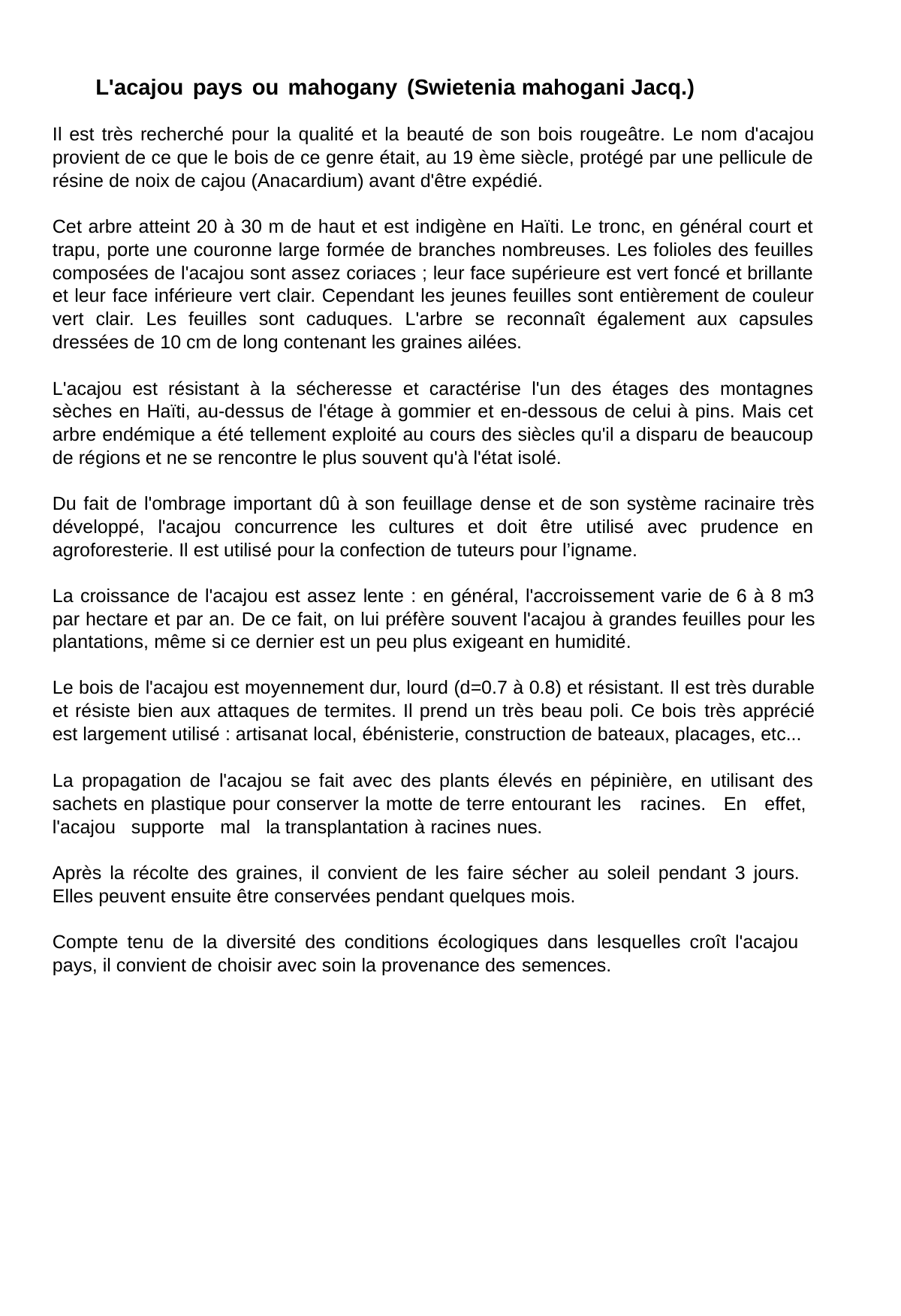

L'acajou pays ou mahogany (Swietenia mahogani Jacq.)

Il est très recherché pour la qualité et la beauté de son bois rougeâtre. Le nom d'acajou provient de ce que le bois de ce genre était, au 19 ème siècle, protégé par une pellicule de résine de noix de cajou (Anacardium) avant d'être expédié.

Cet arbre atteint 20 à 30 m de haut et est indigène en Haïti. Le tronc, en général court et trapu, porte une couronne large formée de branches nombreuses. Les folioles des feuilles composées de l'acajou sont assez coriaces ; leur face supérieure est vert foncé et brillante et leur face inférieure vert clair. Cependant les jeunes feuilles sont entièrement de couleur vert clair. Les feuilles sont caduques. L'arbre se reconnaît également aux capsules dressées de 10 cm de long contenant les graines ailées.

L'acajou est résistant à la sécheresse et caractérise l'un des étages des montagnes sèches en Haïti, au-dessus de l'étage à gommier et en-dessous de celui à pins. Mais cet arbre endémique a été tellement exploité au cours des siècles qu'il a disparu de beaucoup de régions et ne se rencontre le plus souvent qu'à l'état isolé.

Du fait de l'ombrage important dû à son feuillage dense et de son système racinaire très développé, l'acajou concurrence les cultures et doit être utilisé avec prudence en agroforesterie. Il est utilisé pour la confection de tuteurs pour l’igname.

La croissance de l'acajou est assez lente : en général, l'accroissement varie de 6 à 8 m3 par hectare et par an. De ce fait, on lui préfère souvent l'acajou à grandes feuilles pour les plantations, même si ce dernier est un peu plus exigeant en humidité.

Le bois de l'acajou est moyennement dur, lourd (d=0.7 à 0.8) et résistant. Il est très durable et résiste bien aux attaques de termites. Il prend un très beau poli. Ce bois très apprécié est largement utilisé : artisanat local, ébénisterie, construction de bateaux, placages, etc...

La propagation de l'acajou se fait avec des plants élevés en pépinière, en utilisant des sachets en plastique pour conserver la motte de terre entourant les  racines.  En  effet,  l'acajou  supporte  mal  la transplantation à racines nues.

Après la récolte des graines, il convient de les faire sécher au soleil pendant 3 jours. Elles peuvent ensuite être conservées pendant quelques mois.

Compte tenu de la diversité des conditions écologiques dans lesquelles croît l'acajou pays, il convient de choisir avec soin la provenance des semences.